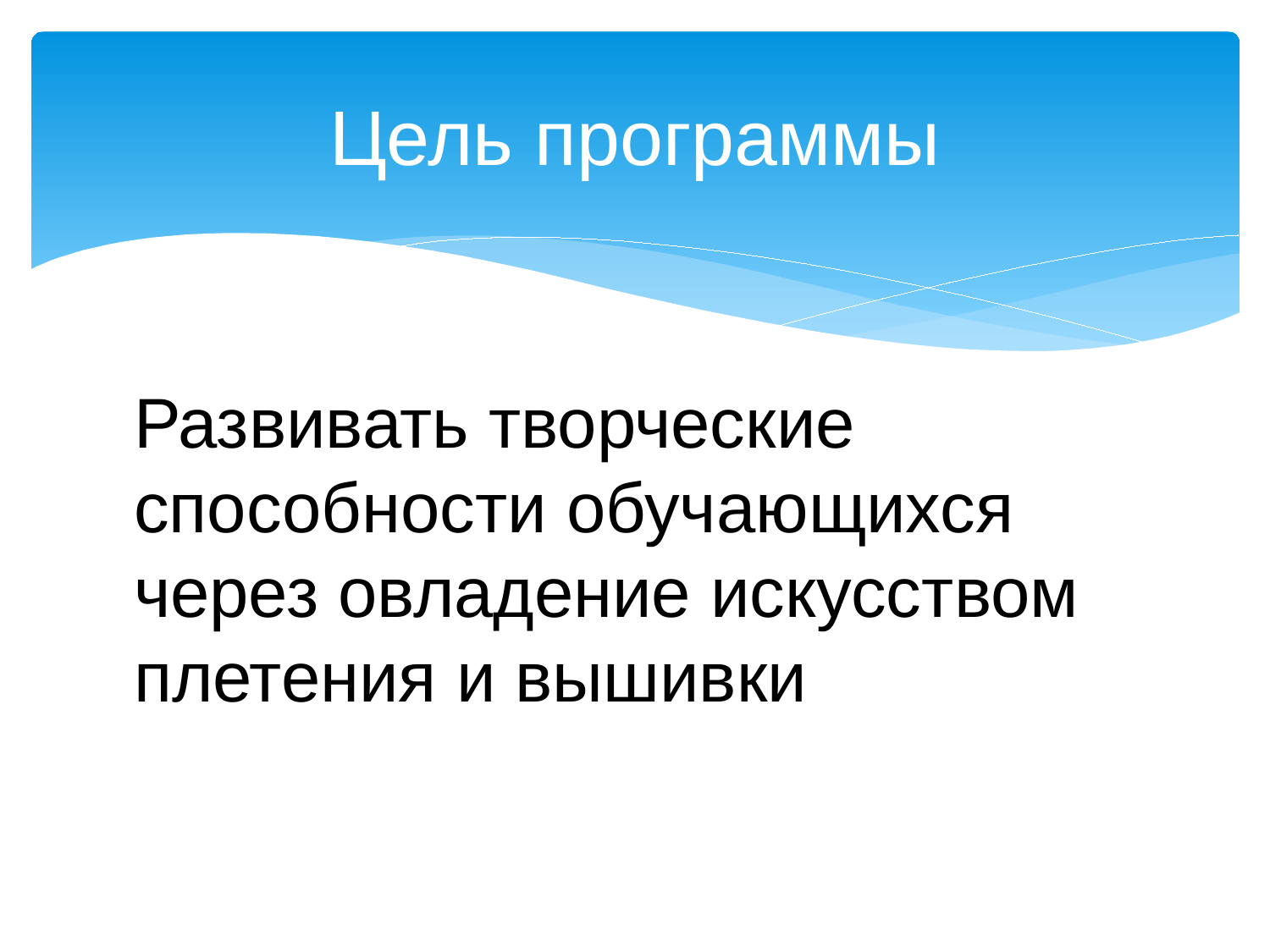

# Цель программы
Развивать творческие способности обучающихся через овладение искусством плетения и вышивки